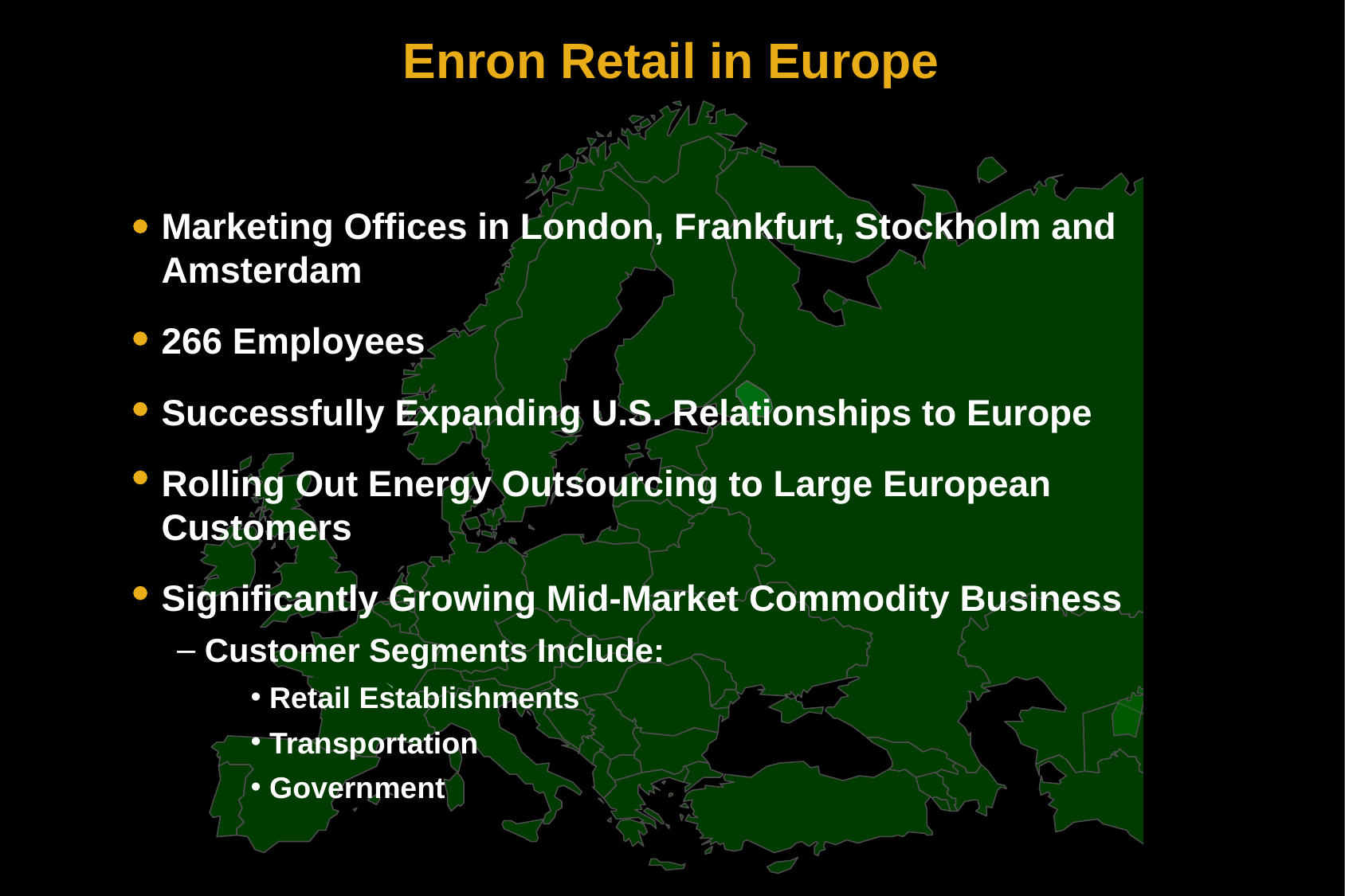

Enron Retail in Europe

Marketing Offices in London, Frankfurt, Stockholm and Amsterdam
266 Employees
Successfully Expanding U.S. Relationships to Europe
Rolling Out Energy Outsourcing to Large European
Customers
Significantly Growing Mid-Market Commodity Business
 Customer Segments Include:
 Retail Establishments
 Transportation
 Government